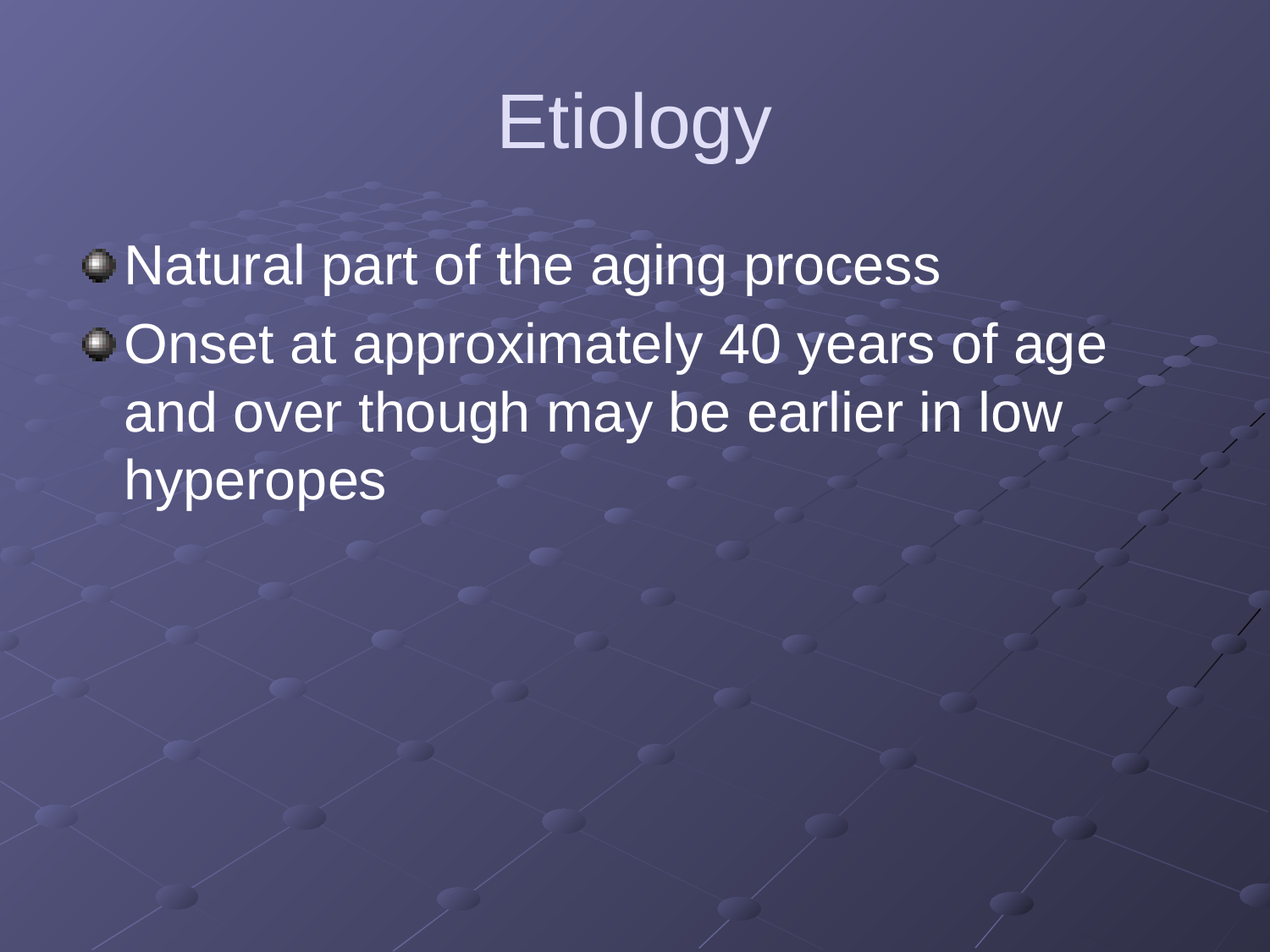

# Etiology
Natural part of the aging process
Onset at approximately 40 years of age and over though may be earlier in low hyperopes